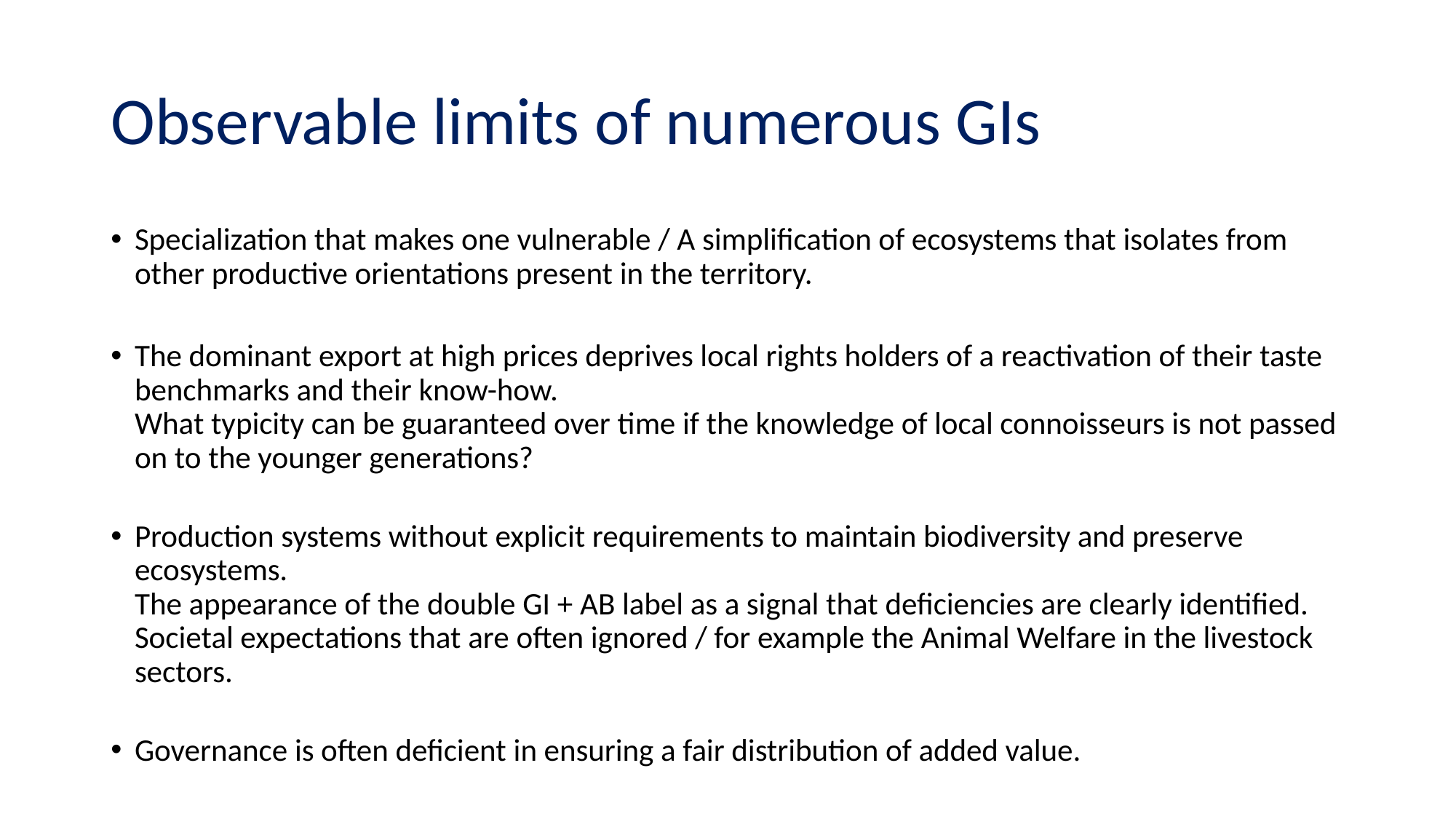

# Observable limits of numerous GIs
Specialization that makes one vulnerable / A simplification of ecosystems that isolates from other productive orientations present in the territory.
The dominant export at high prices deprives local rights holders of a reactivation of their taste benchmarks and their know-how.
What typicity can be guaranteed over time if the knowledge of local connoisseurs is not passed on to the younger generations?
Production systems without explicit requirements to maintain biodiversity and preserve ecosystems.
The appearance of the double GI + AB label as a signal that deficiencies are clearly identified.
Societal expectations that are often ignored / for example the Animal Welfare in the livestock sectors.
Governance is often deficient in ensuring a fair distribution of added value.